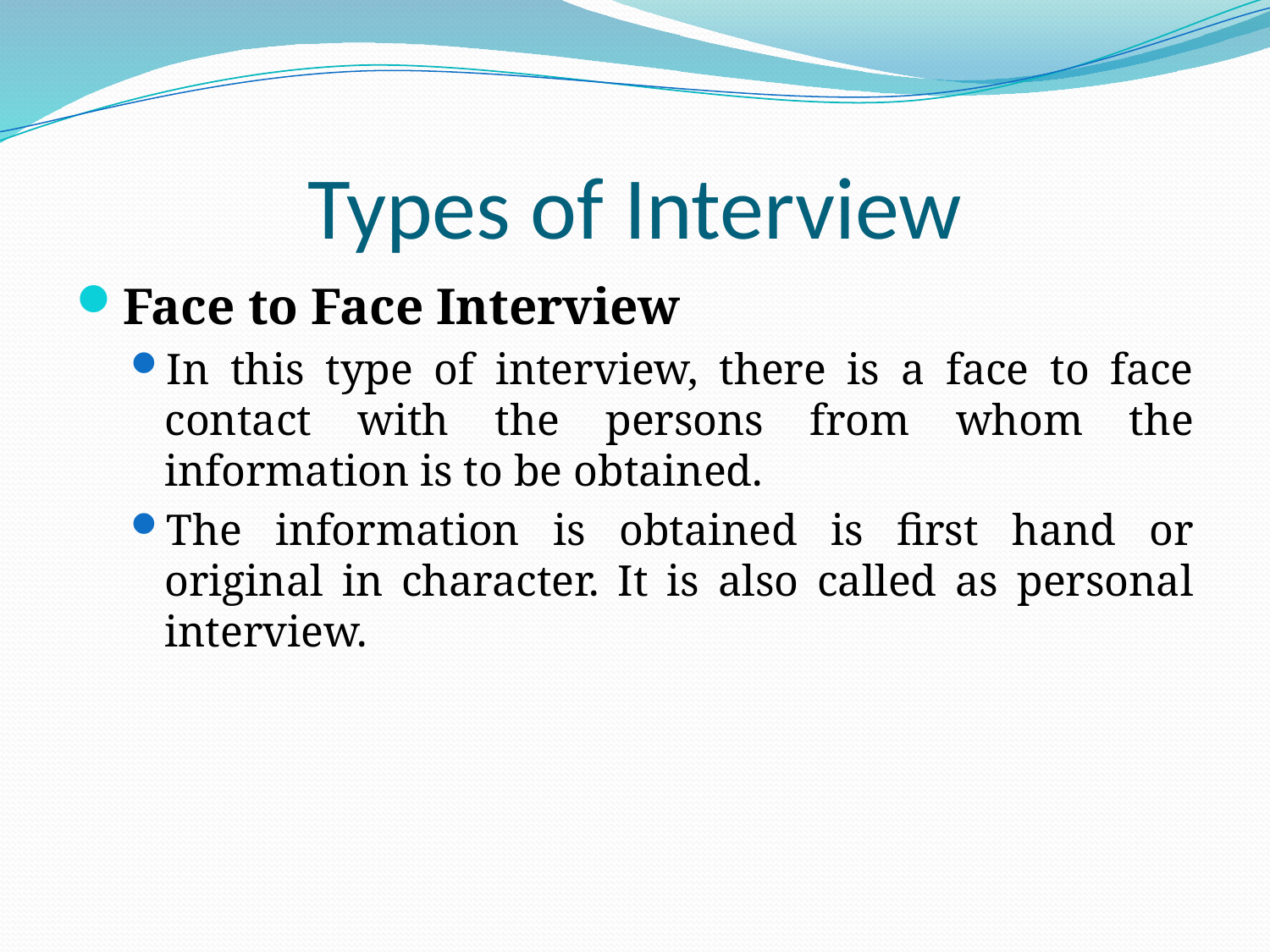

# Types of Interview
Face to Face Interview
In this type of interview, there is a face to face contact with the persons from whom the information is to be obtained.
The information is obtained is first hand or original in character. It is also called as personal interview.